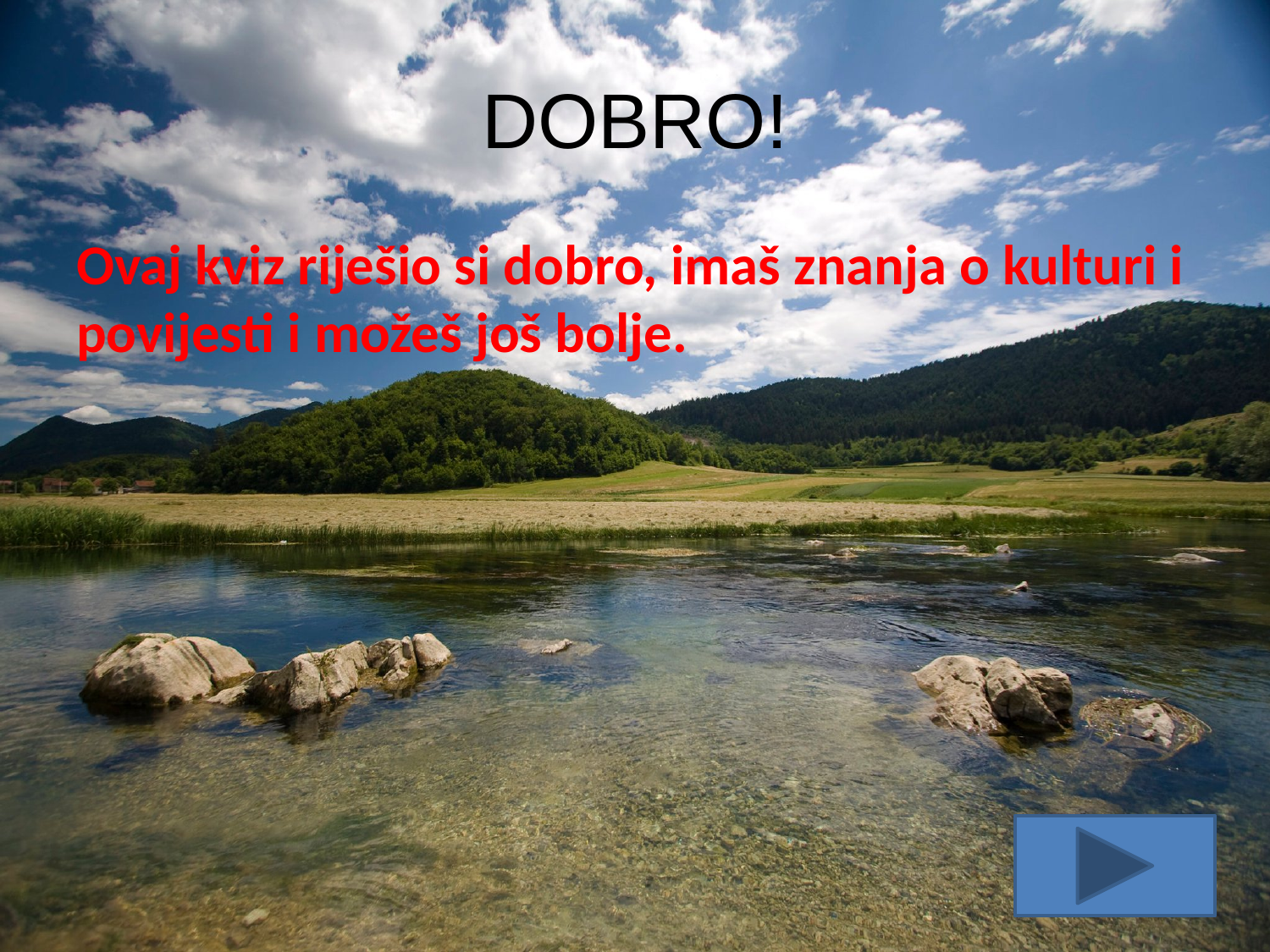

# DOBRO!
Ovaj kviz riješio si dobro, imaš znanja o kulturi i povijesti i možeš još bolje.